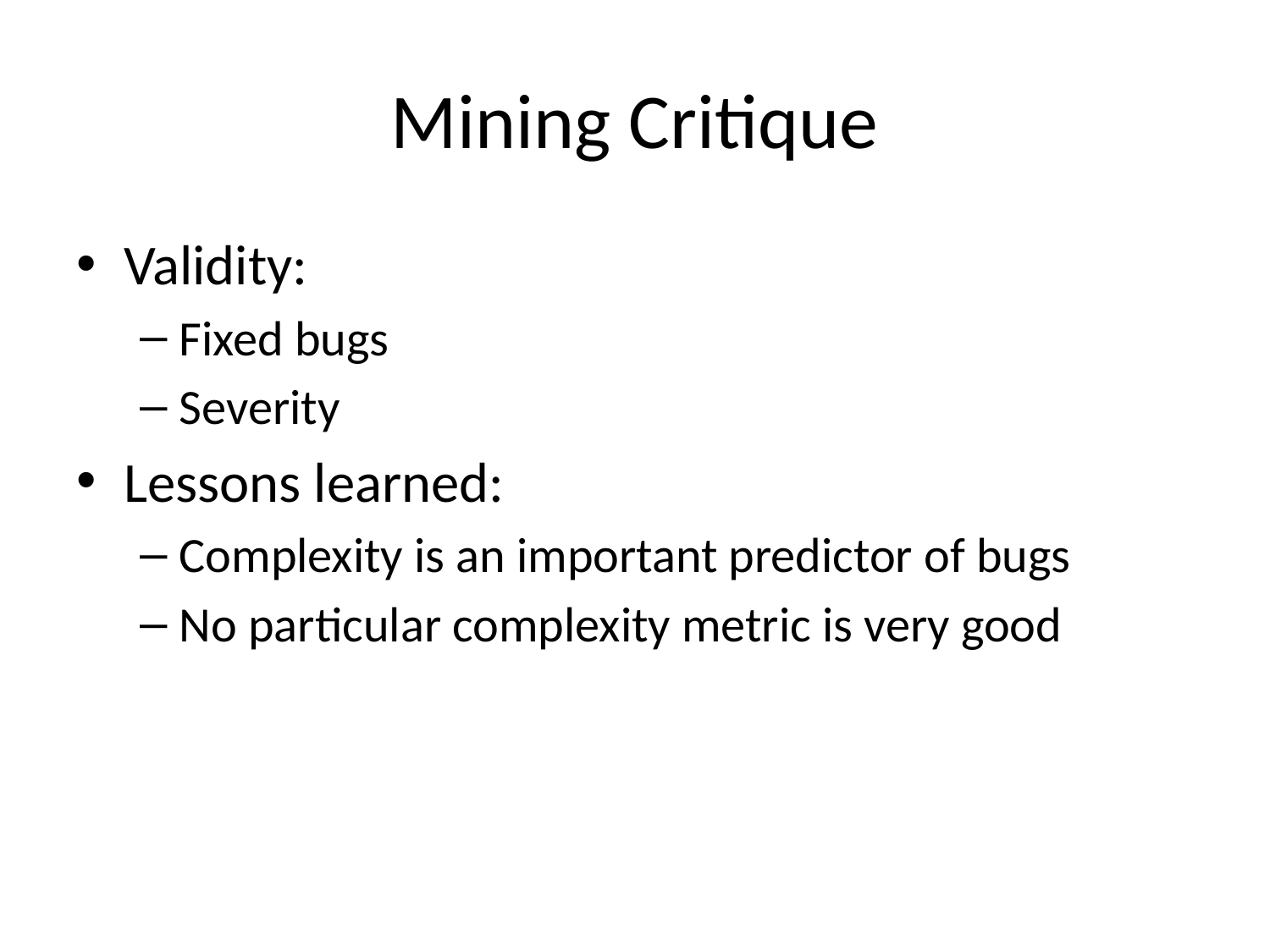

# Mining Critique
Validity:
Fixed bugs
Severity
Lessons learned:
Complexity is an important predictor of bugs
No particular complexity metric is very good